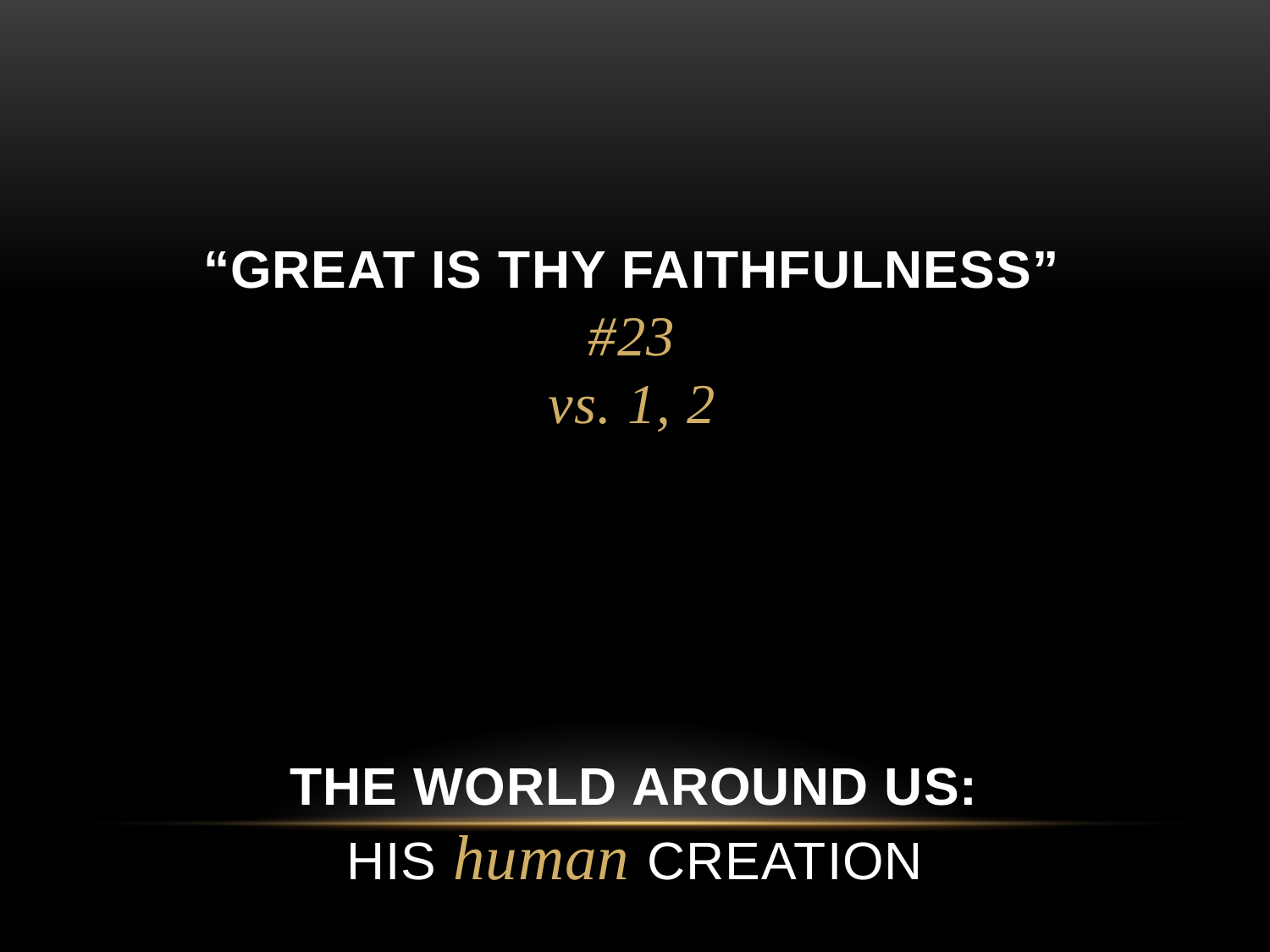

# “GREAT IS THY FAITHFULNESS” #23 vs. 1, 2

The world around us:
HIS human Creation